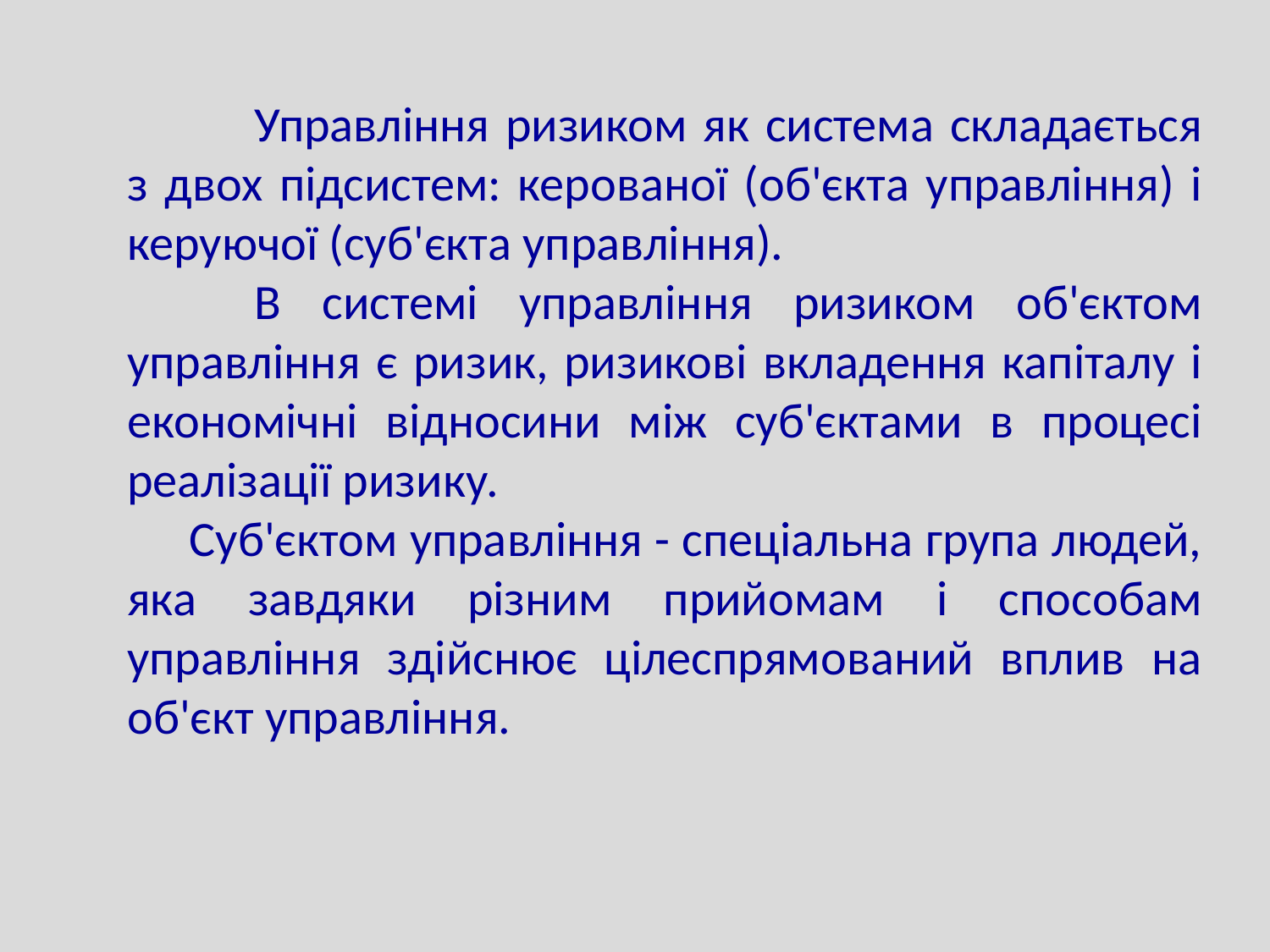

Управління ризиком як система складається з двох підсистем: керованої (об'єкта управління) і керуючої (суб'єкта управління).
	В системі управління ризиком об'єктом управління є ризик, ризикові вкладення капіталу і економічні відносини між суб'єктами в процесі реалізації ризику.
Суб'єктом управління - спеціальна група людей, яка завдяки різним прийомам і способам управління здійснює цілеспрямований вплив на об'єкт управління.